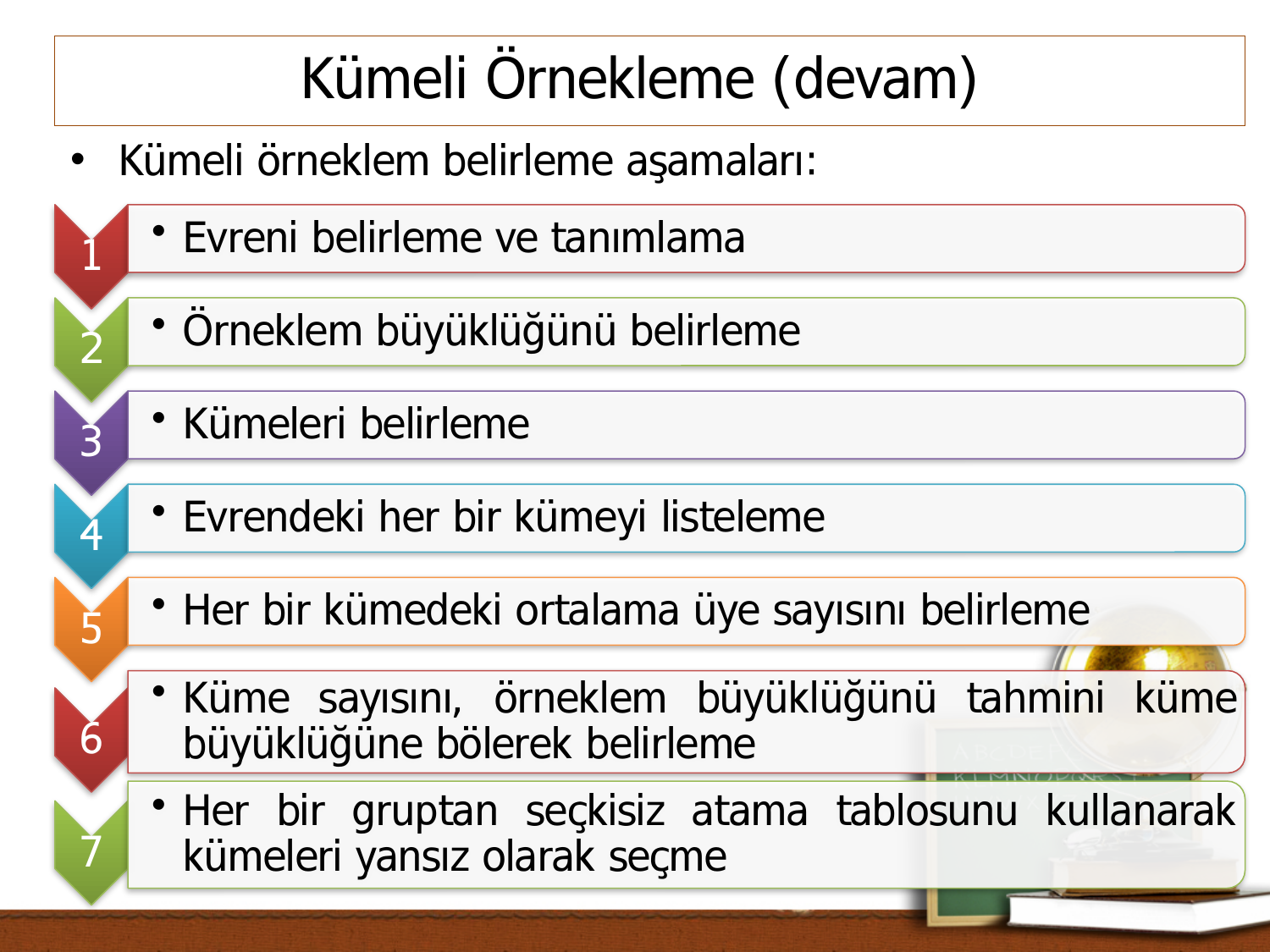

Kümeli Örnekleme (devam)
Kümeli örneklem belirleme aşamaları:
1
Evreni belirleme ve tanımlama
2
Örneklem büyüklüğünü belirleme
3
Kümeleri belirleme
4
Evrendeki her bir kümeyi listeleme
5
Her bir kümedeki ortalama üye sayısını belirleme
6
Küme sayısını, örneklem büyüklüğünü tahmini küme büyüklüğüne bölerek belirleme
7
Her bir gruptan seçkisiz atama tablosunu kullanarak kümeleri yansız olarak seçme